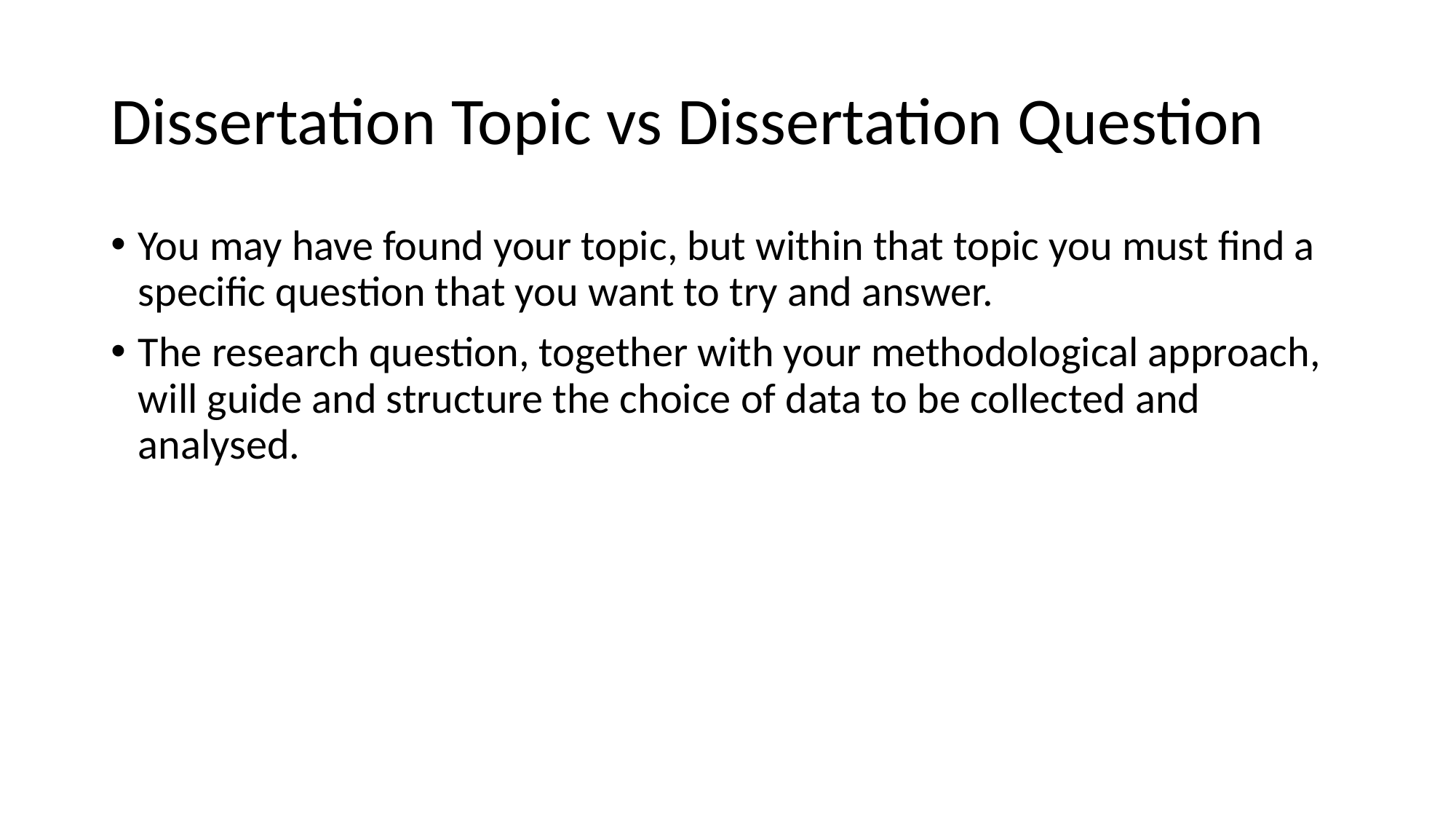

# Dissertation Topic vs Dissertation Question
You may have found your topic, but within that topic you must find a specific question that you want to try and answer.
The research question, together with your methodological approach, will guide and structure the choice of data to be collected and analysed.